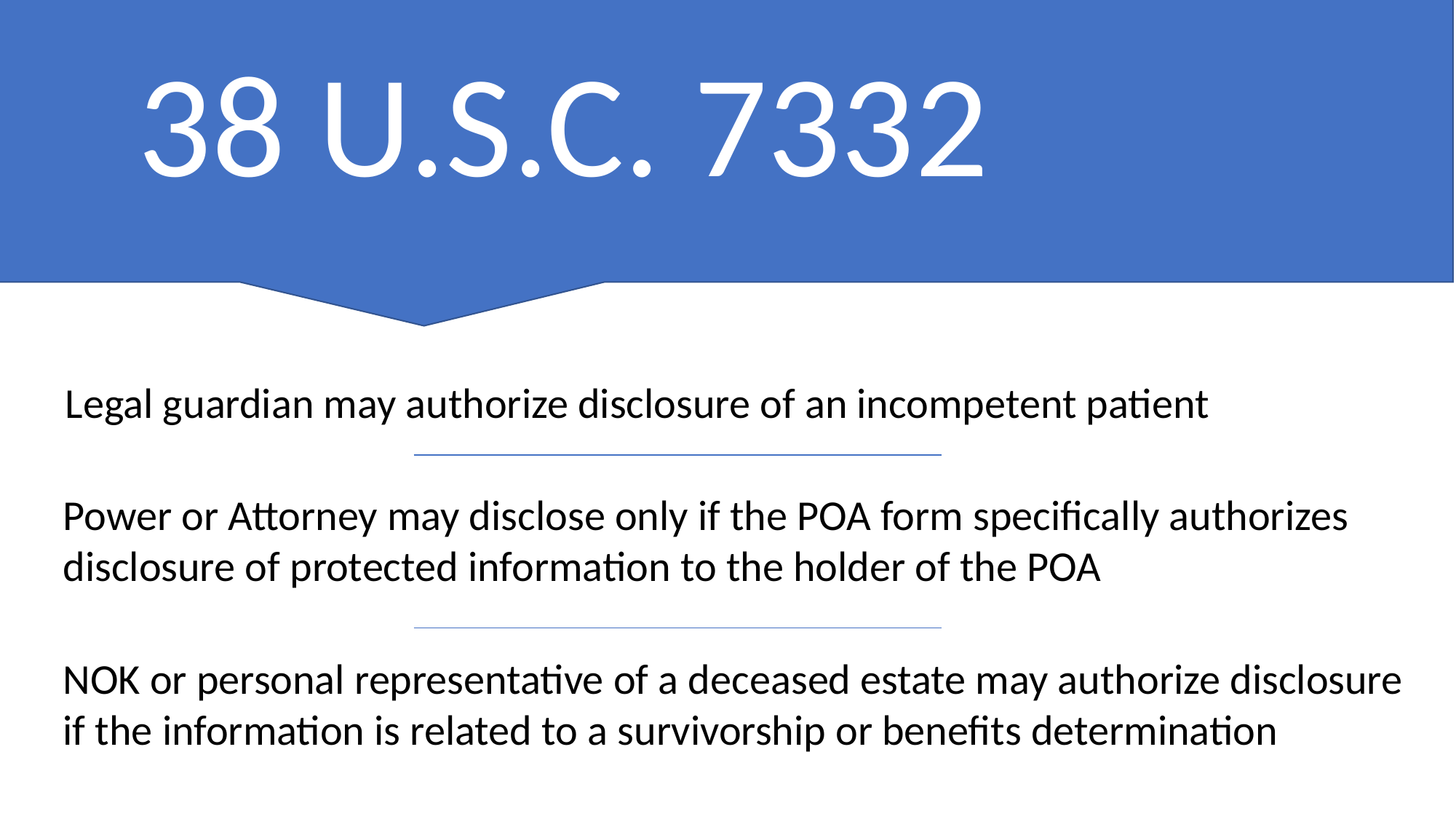

38 U.S.C. 7332
Legal guardian may authorize disclosure of an incompetent patient
Power or Attorney may disclose only if the POA form specifically authorizes disclosure of protected information to the holder of the POA
NOK or personal representative of a deceased estate may authorize disclosure if the information is related to a survivorship or benefits determination